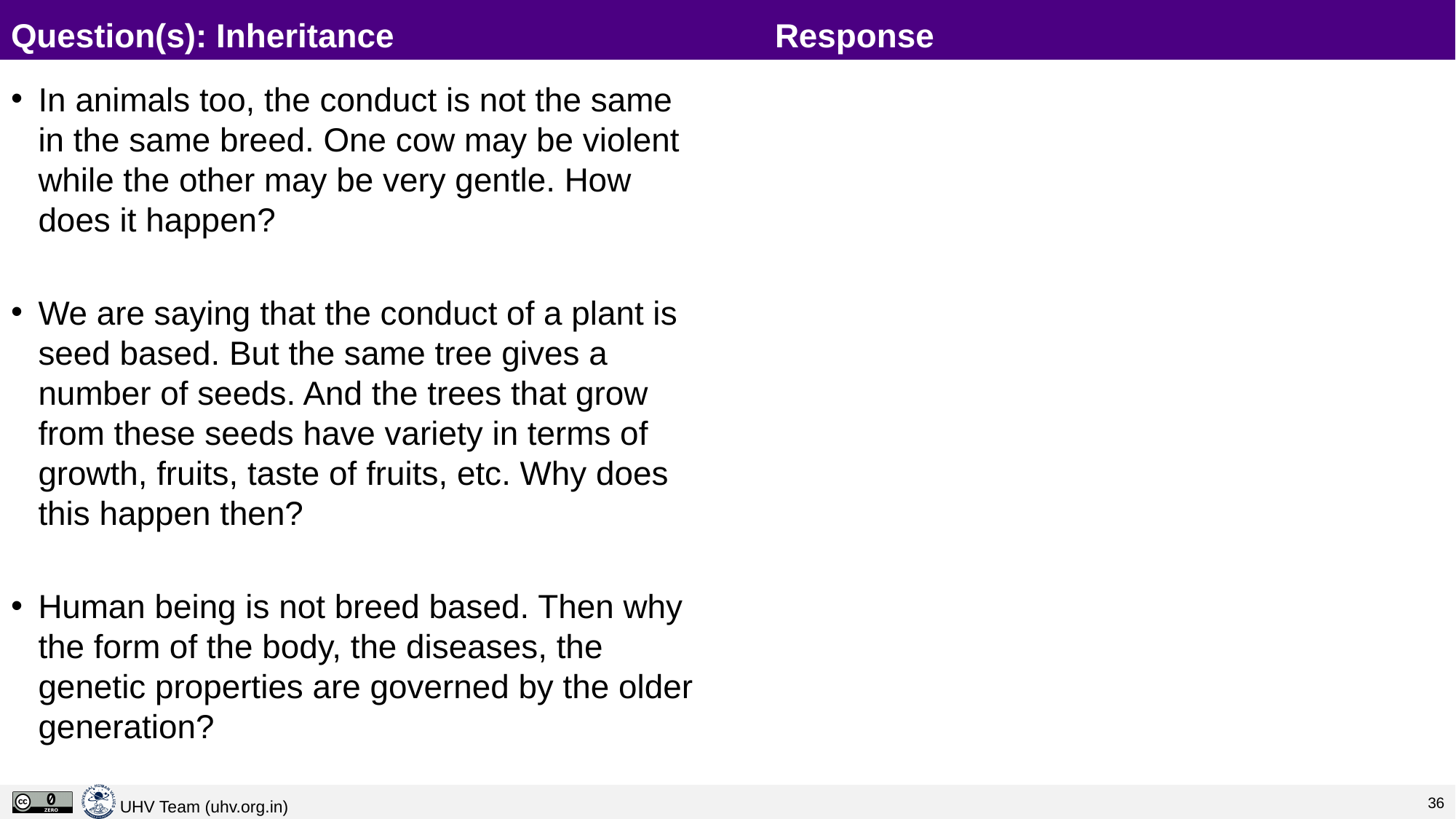

# Question(s): Inheritance				Response
In animals too, the conduct is not the same in the same breed. One cow may be violent while the other may be very gentle. How does it happen?

We are saying that the conduct of a plant is seed based. But the same tree gives a number of seeds. And the trees that grow from these seeds have variety in terms of growth, fruits, taste of fruits, etc. Why does this happen then?

Human being is not breed based. Then why the form of the body, the diseases, the genetic properties are governed by the older generation?